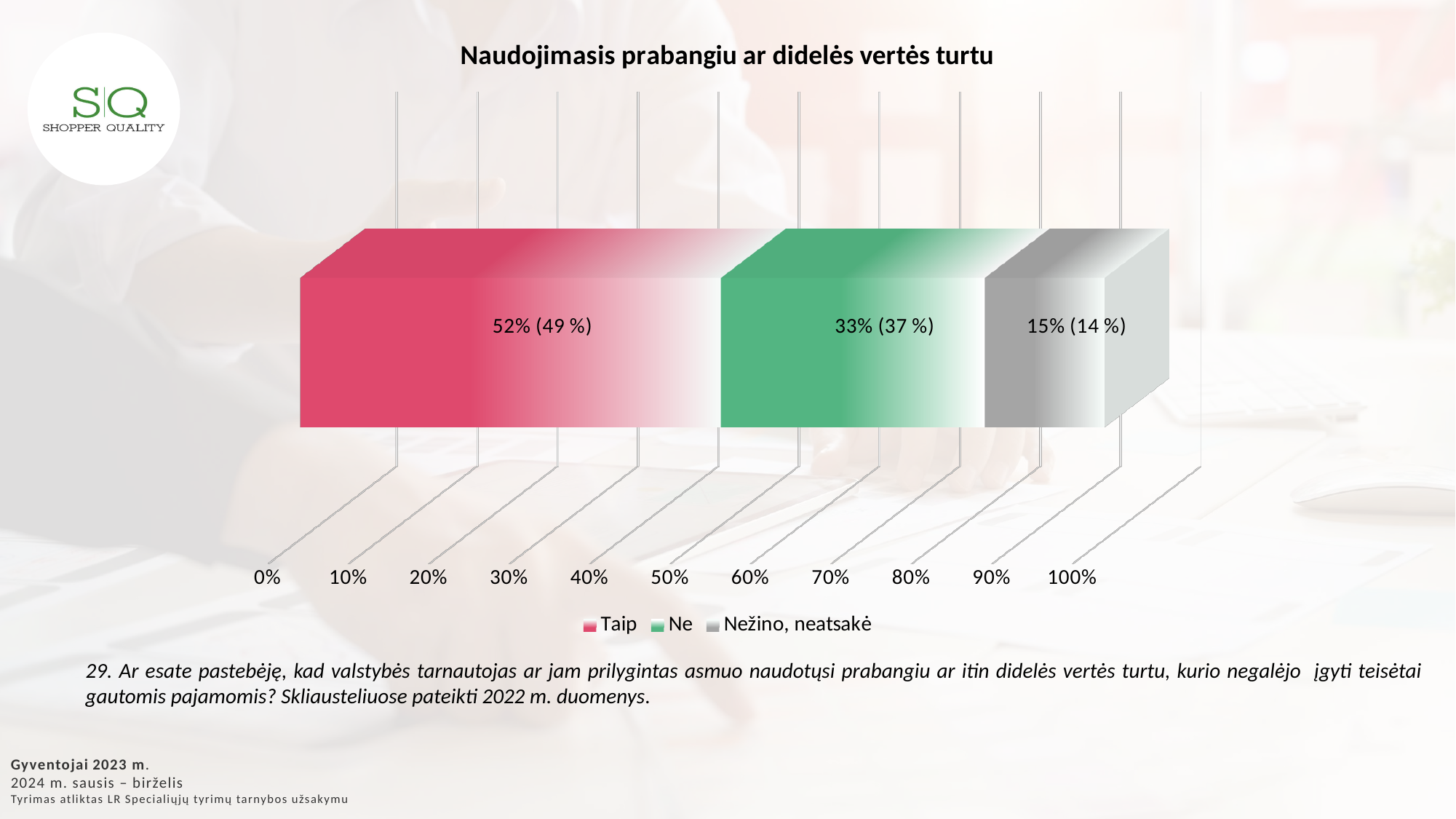

[unsupported chart]

29. Ar esate pastebėję, kad valstybės tarnautojas ar jam prilygintas asmuo naudotųsi prabangiu ar itin didelės vertės turtu, kurio negalėjo  įgyti teisėtai gautomis pajamomis? Skliausteliuose pateikti 2022 m. duomenys.
Gyventojai 2023 m.
2024 m. sausis – birželis
Tyrimas atliktas LR Specialiųjų tyrimų tarnybos užsakymu